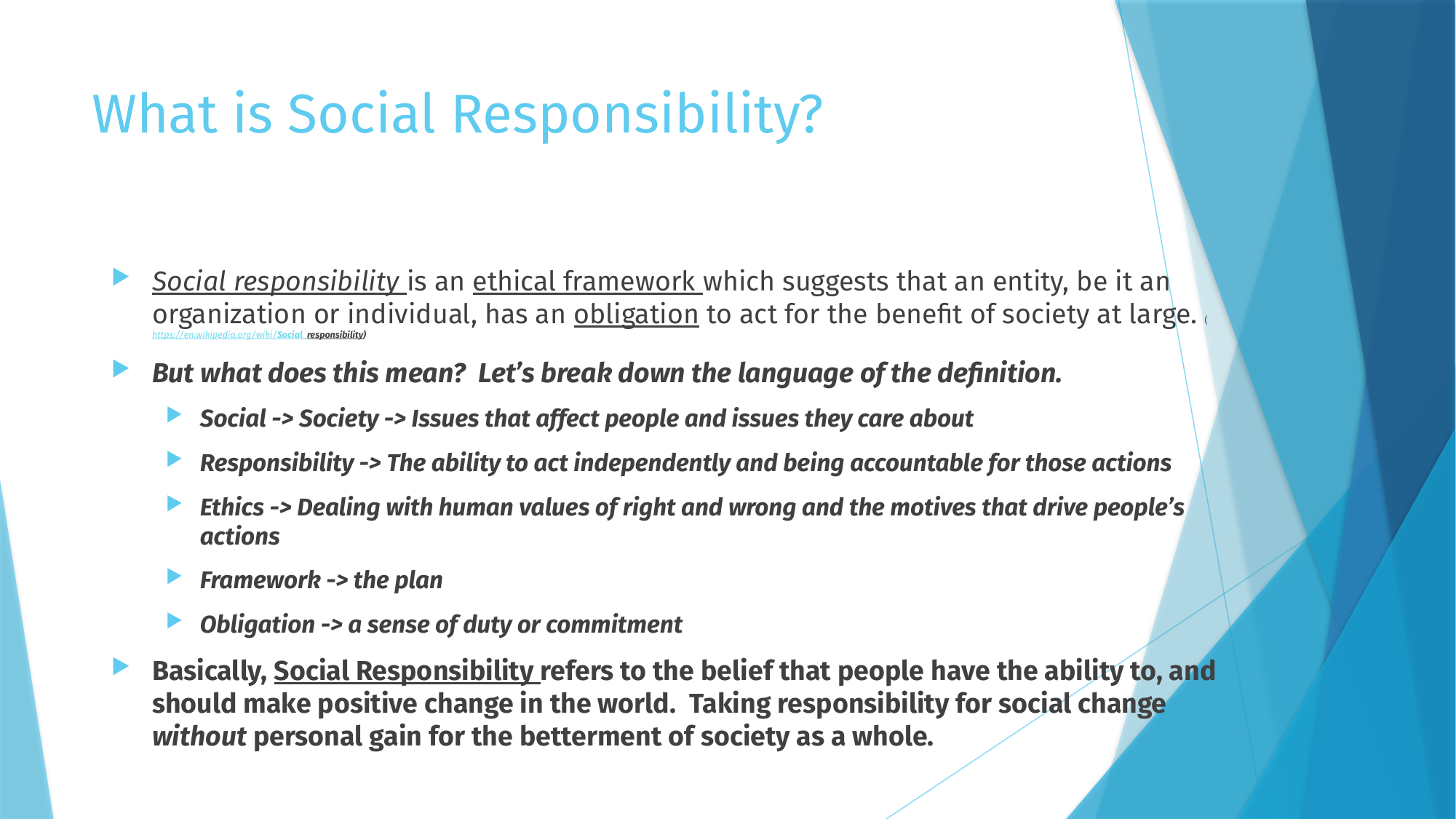

# What is Social Responsibility?
Social responsibility is an ethical framework which suggests that an entity, be it an organization or individual, has an obligation to act for the benefit of society at large. (https://en.wikipedia.org/wiki/Social_responsibility)
But what does this mean?  Let’s break down the language of the definition.
Social -> Society -> Issues that affect people and issues they care about
Responsibility -> The ability to act independently and being accountable for those actions
Ethics -> Dealing with human values of right and wrong and the motives that drive people’s actions
Framework -> the plan
Obligation -> a sense of duty or commitment
Basically, Social Responsibility refers to the belief that people have the ability to, and should make positive change in the world.  Taking responsibility for social change without personal gain for the betterment of society as a whole.